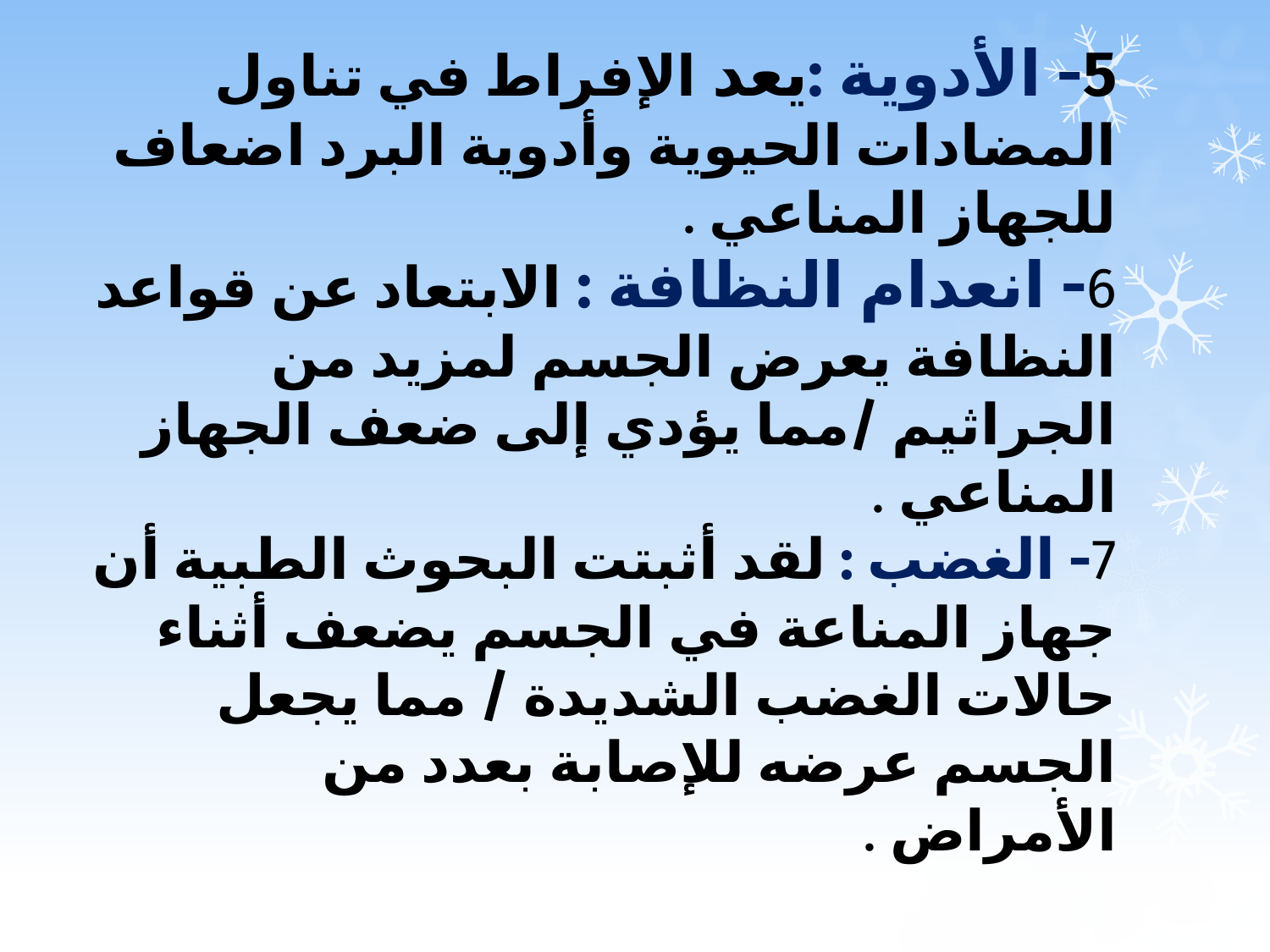

# 5- الأدوية :يعد الإفراط في تناول المضادات الحيوية وأدوية البرد اضعاف للجهاز المناعي . 6- انعدام النظافة : الابتعاد عن قواعد النظافة يعرض الجسم لمزيد من الجراثيم /مما يؤدي إلى ضعف الجهاز المناعي . 7- الغضب : لقد أثبتت البحوث الطبية أن جهاز المناعة في الجسم يضعف أثناء حالات الغضب الشديدة / مما يجعل الجسم عرضه للإصابة بعدد من الأمراض .